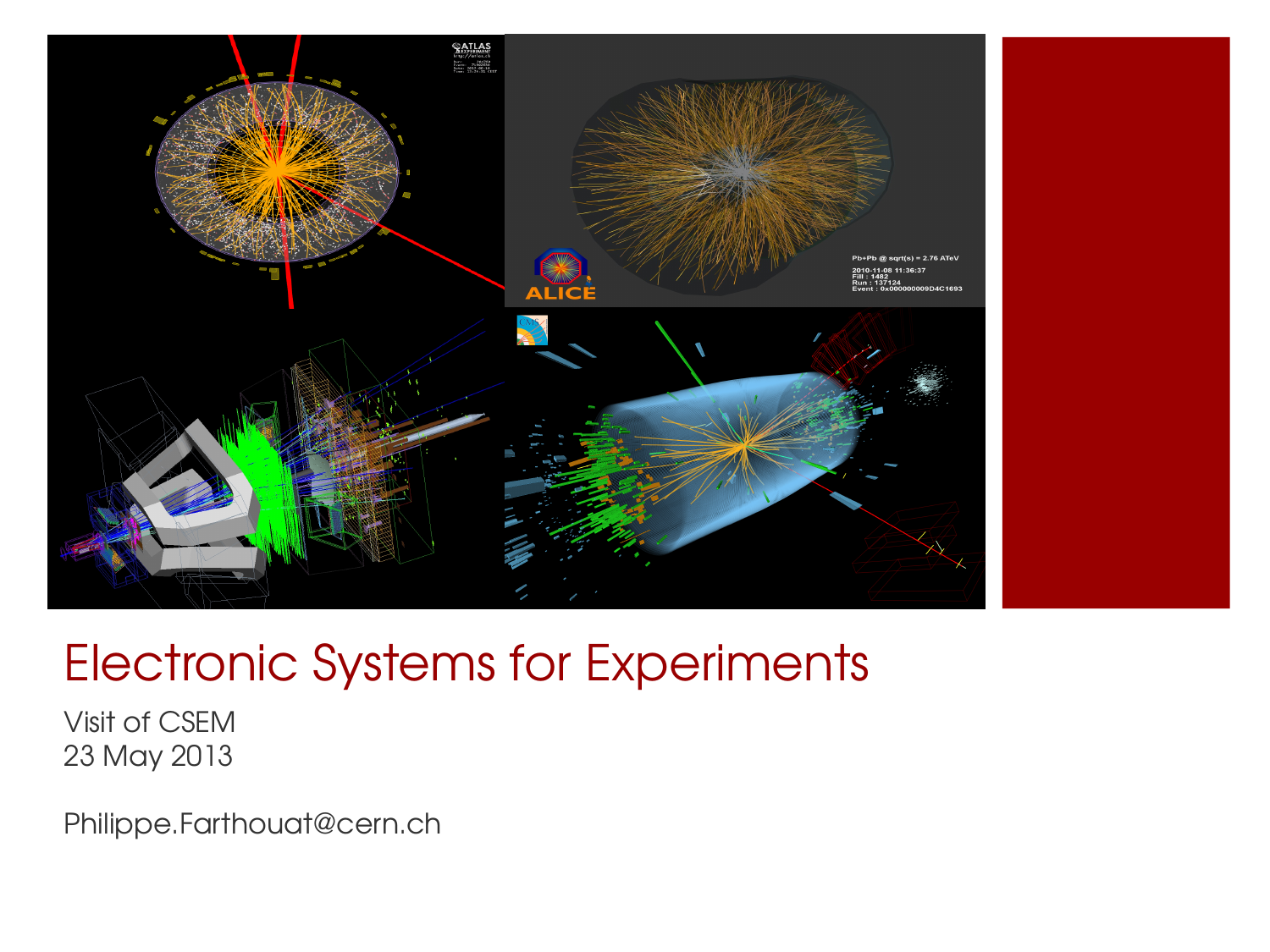

# Electronic Systems for Experiments
Visit of CSEM
23 May 2013

Philippe.Farthouat@cern.ch